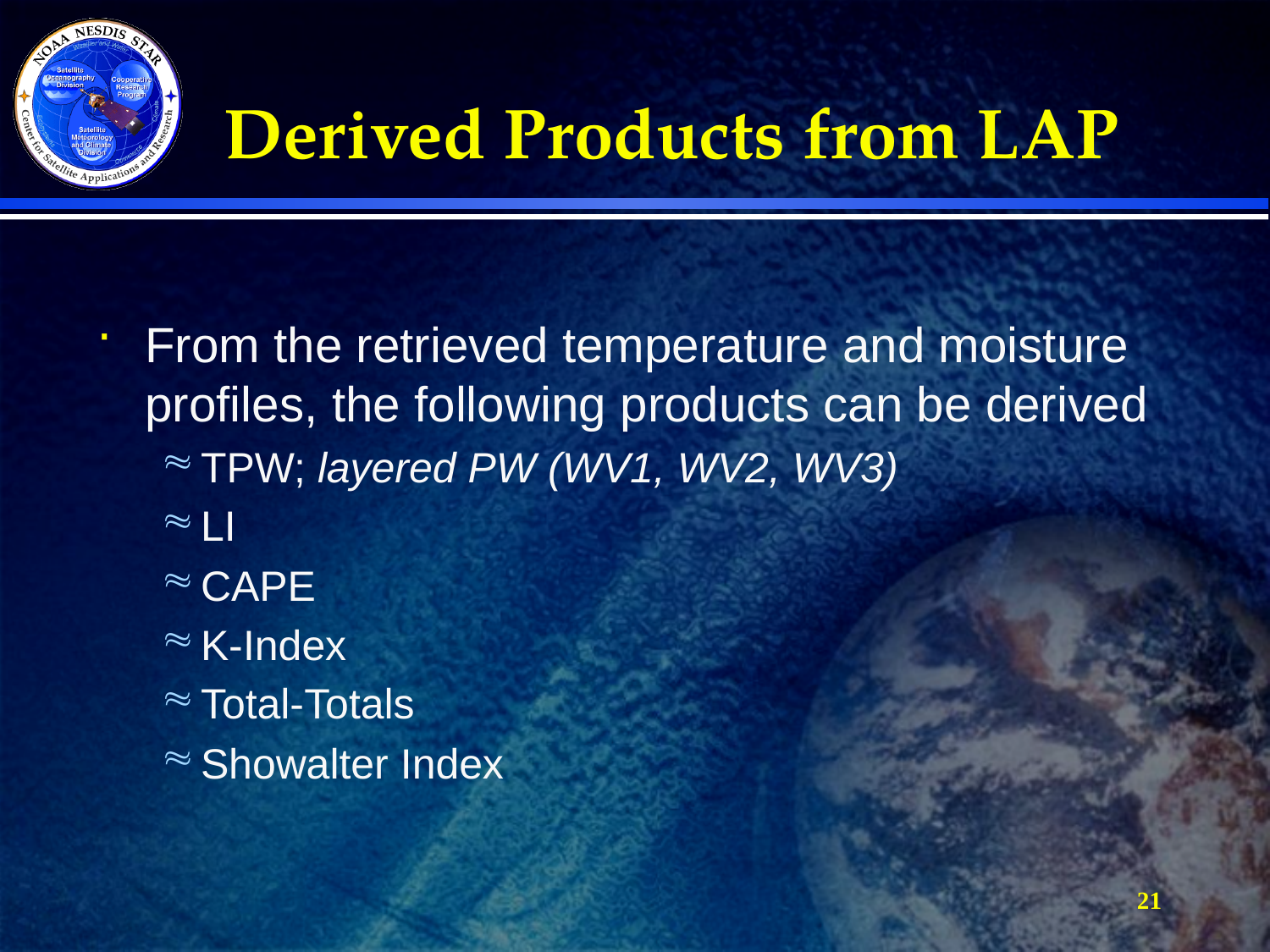

# Derived Products from LAP
From the retrieved temperature and moisture profiles, the following products can be derived
TPW; layered PW (WV1, WV2, WV3)
LI
CAPE
K-Index
Total-Totals
Showalter Index

21